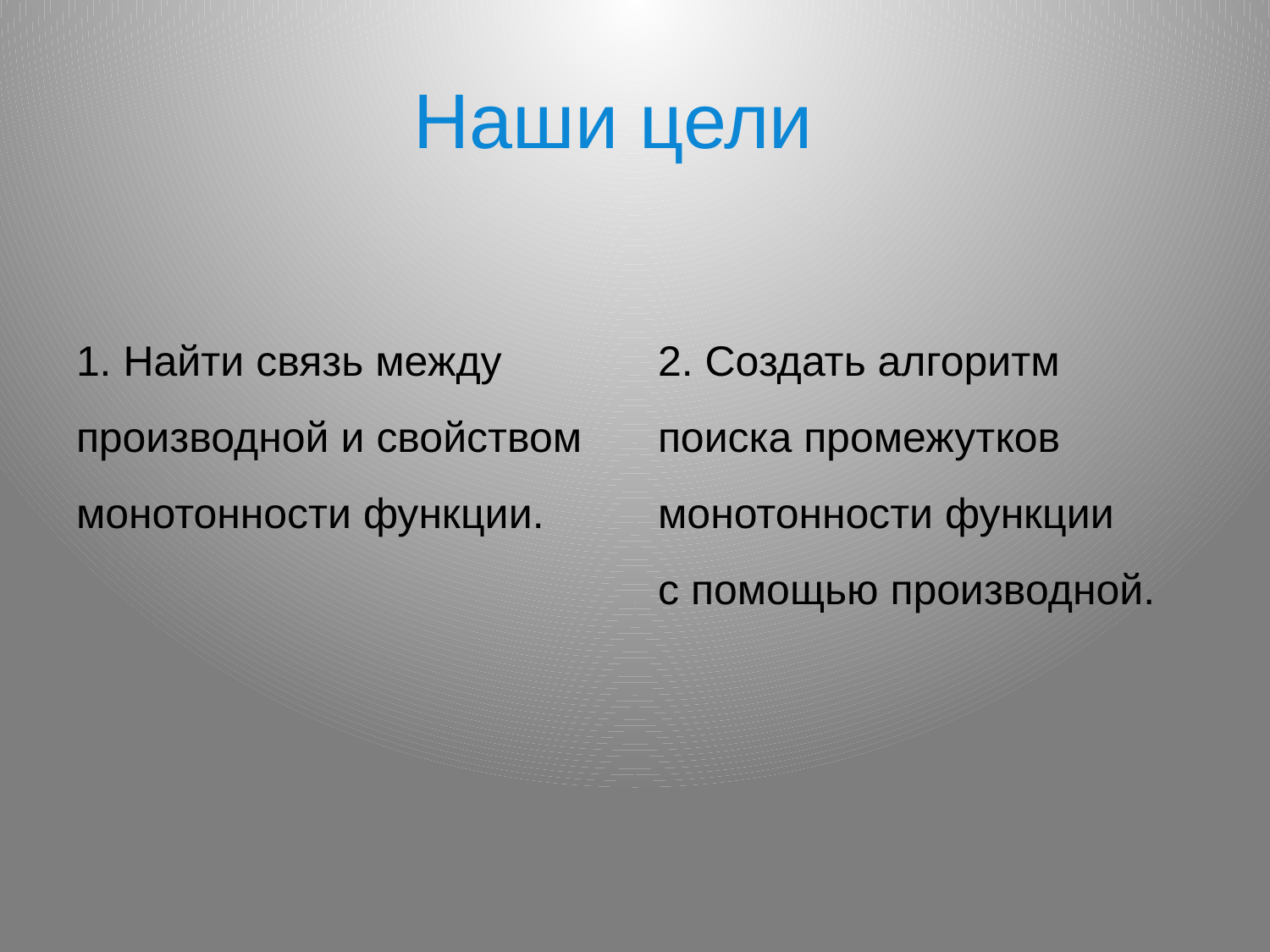

# Наши цели
1. Найти связь между производной и свойством монотонности функции.

2. Создать алгоритм поиска промежутков монотонности функции      с помощью производной.